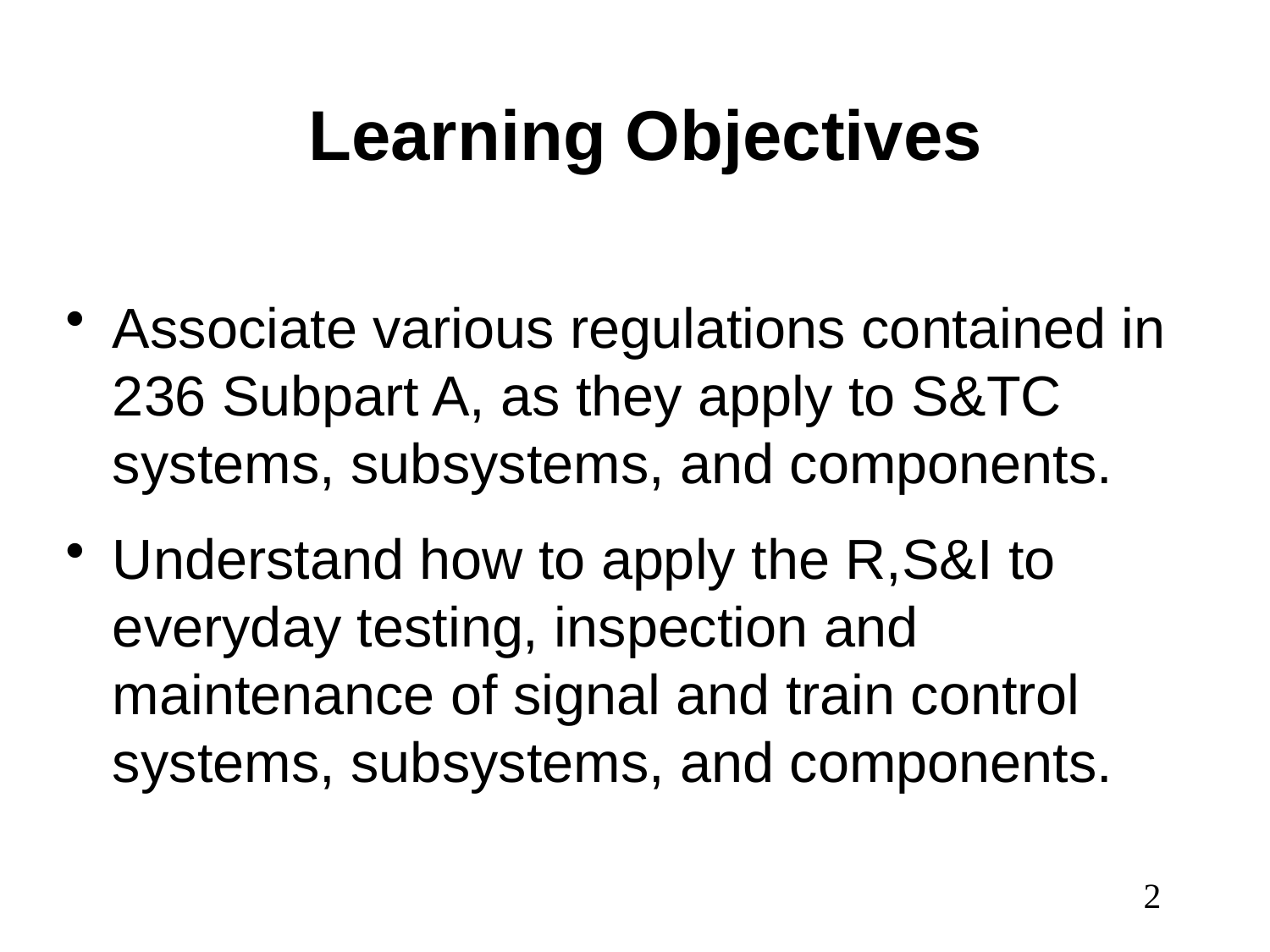

# Learning Objectives
Associate various regulations contained in 236 Subpart A, as they apply to S&TC systems, subsystems, and components.
Understand how to apply the R,S&I to everyday testing, inspection and maintenance of signal and train control systems, subsystems, and components.
2